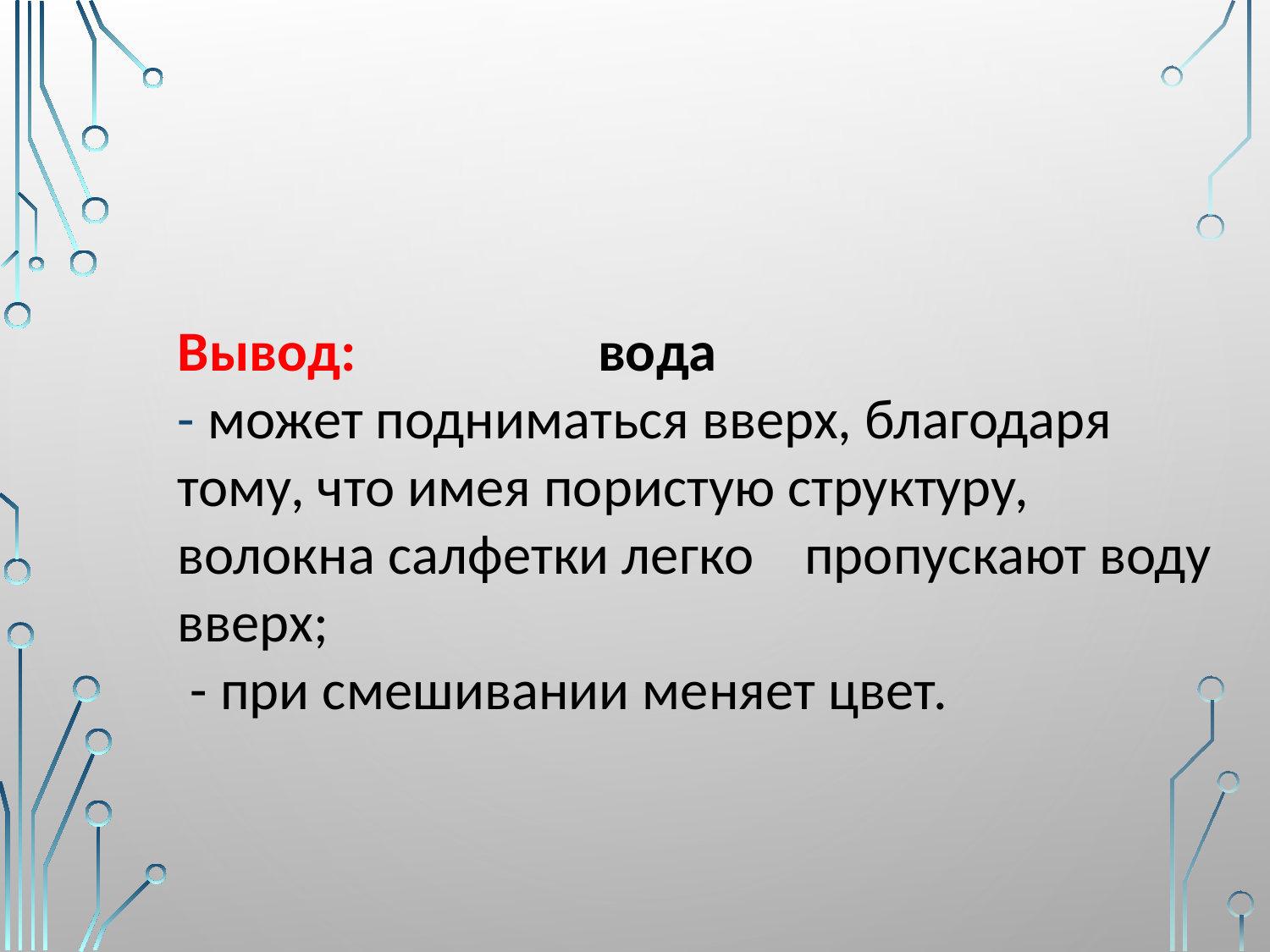

Вывод:                   вода
- может подниматься вверх, благодаря тому, что имея пористую структуру, волокна салфетки легко    пропускают воду вверх;
 - при смешивании меняет цвет.